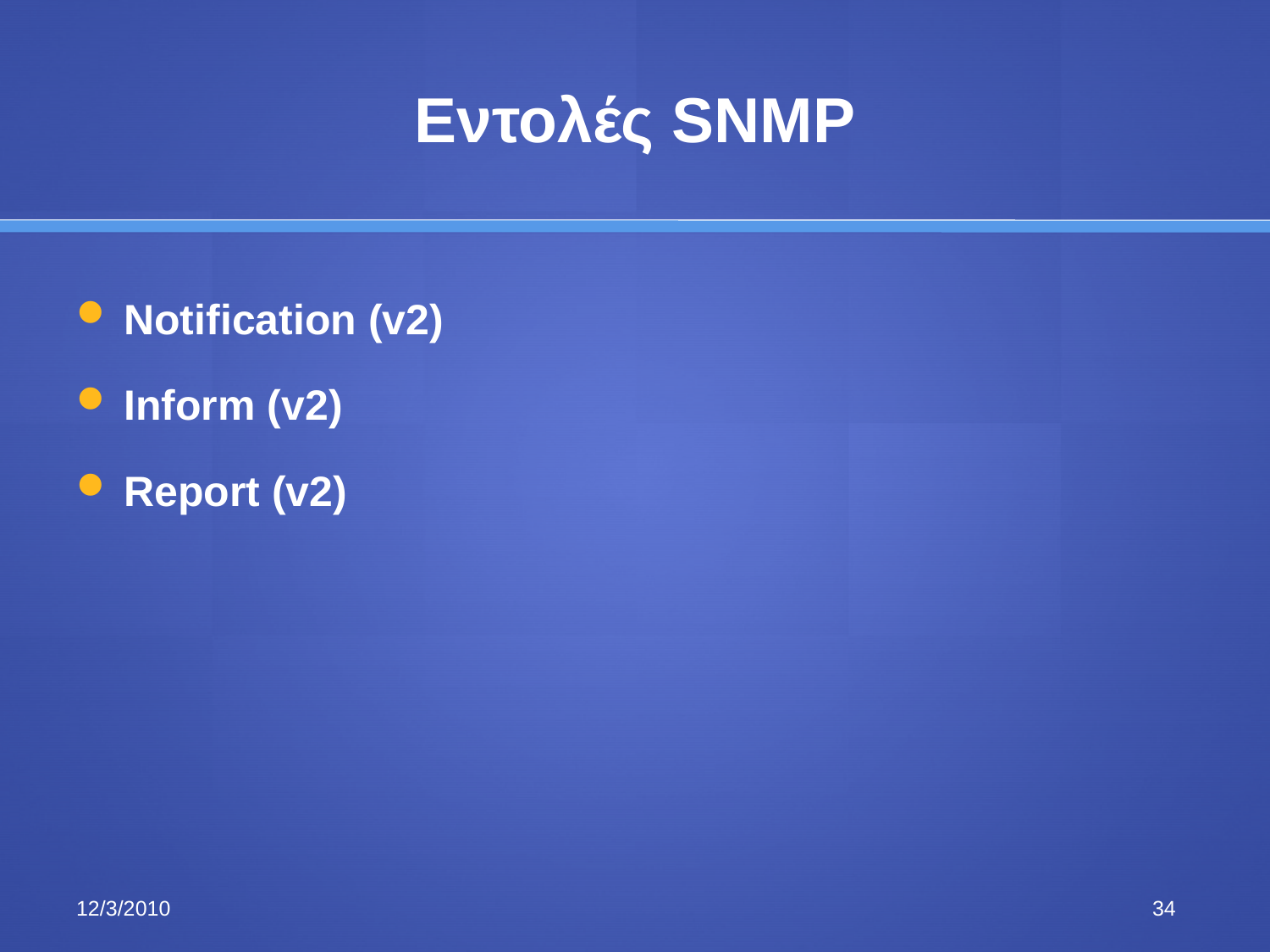

# Εντολές SNMP
Notification (v2)
Inform (v2)
Report (v2)

12/3/2010
34